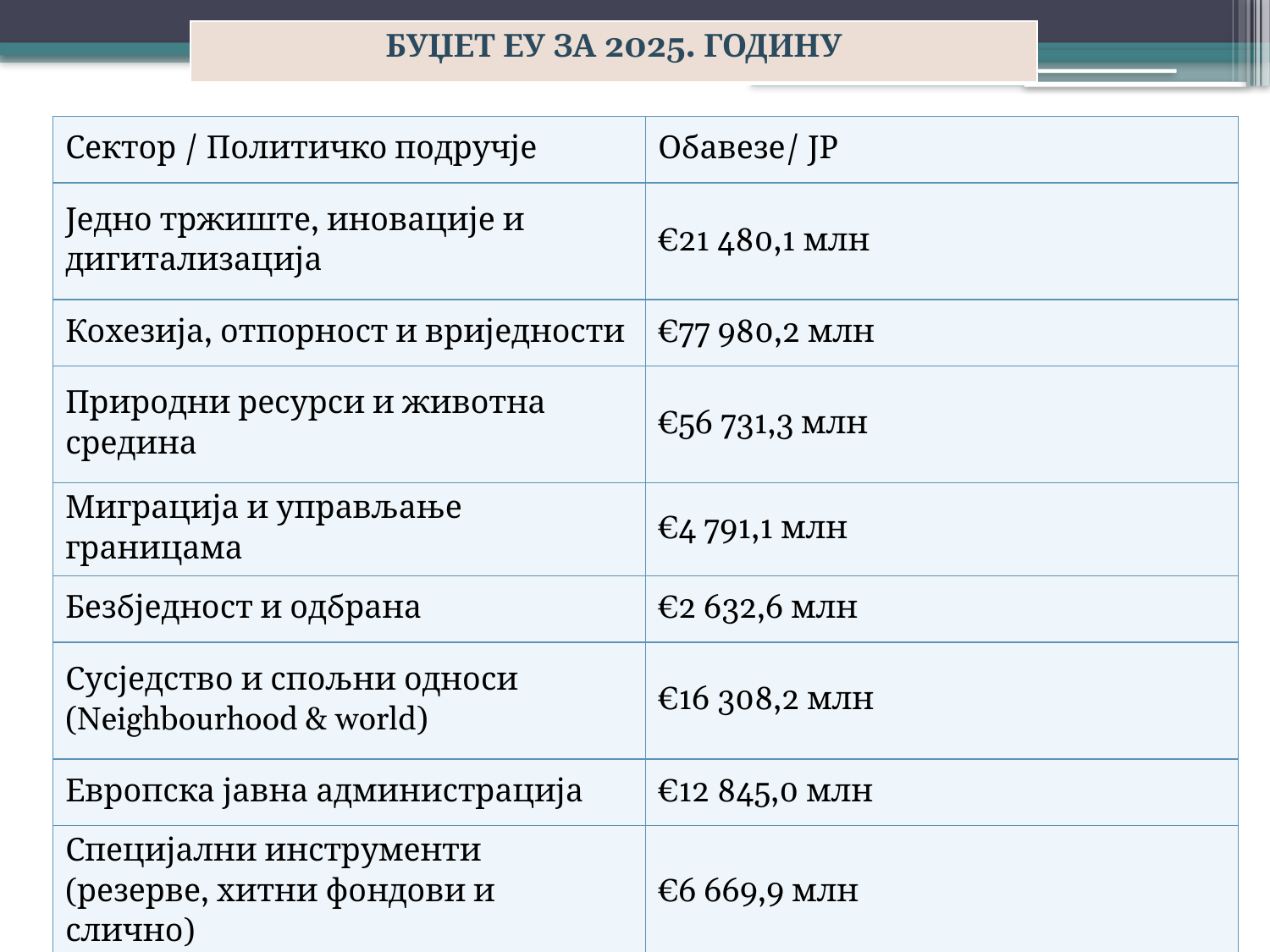

| БУЏЕТ ЕУ ЗА 2025. ГОДИНУ |
| --- |
| Сектор / Политичко подручје | Обавезе/ ЈР |
| --- | --- |
| Једно тржиште, иновације и дигитализација | €21 480,1 млн |
| Кохезија, отпорност и вриједности | €77 980,2 млн |
| Природни ресурси и животна средина | €56 731,3 млн |
| Миграција и управљање границама | €4 791,1 млн |
| Безбједност и одбрана | €2 632,6 млн |
| Сусједство и спољни односи (Neighbourhood & world) | €16 308,2 млн |
| Европска јавна администрација | €12 845,0 млн |
| Специјални инструменти (резерве, хитни фондови и слично) | €6 669,9 млн |